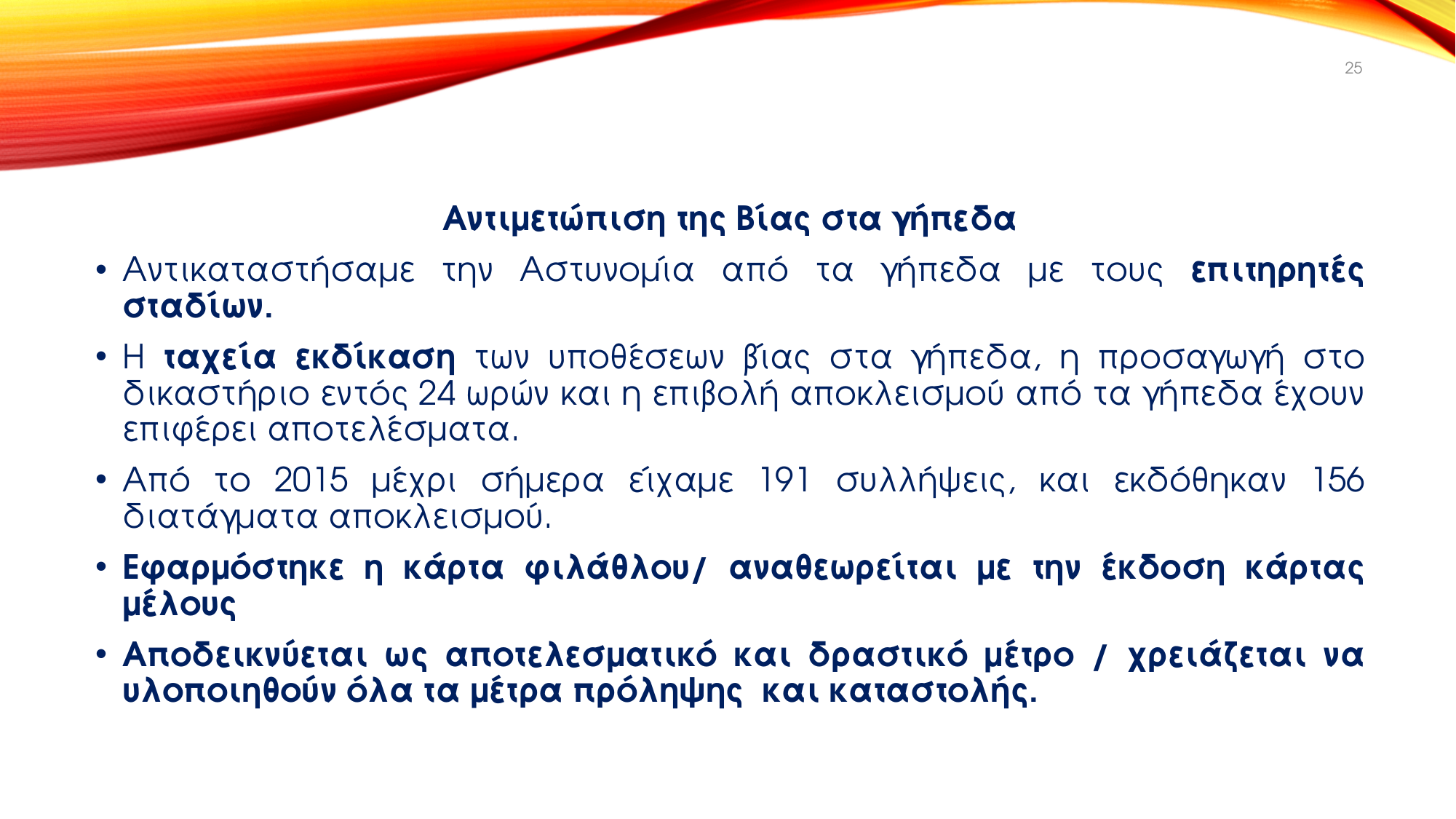

25
Αντιμετώπιση της Βίας στα γήπεδα
Αντικαταστήσαμε την Αστυνομία από τα γήπεδα με τους επιτηρητές σταδίων.
Η ταχεία εκδίκαση των υποθέσεων βίας στα γήπεδα, η προσαγωγή στο δικαστήριο εντός 24 ωρών και η επιβολή αποκλεισμού από τα γήπεδα έχουν επιφέρει αποτελέσματα.
Από το 2015 μέχρι σήμερα είχαμε 191 συλλήψεις, και εκδόθηκαν 156 διατάγματα αποκλεισμού.
Εφαρμόστηκε η κάρτα φιλάθλου/ αναθεωρείται με την έκδοση κάρτας μέλους
Αποδεικνύεται ως αποτελεσματικό και δραστικό μέτρο / χρειάζεται να υλοποιηθούν όλα τα μέτρα πρόληψης  και καταστολής.